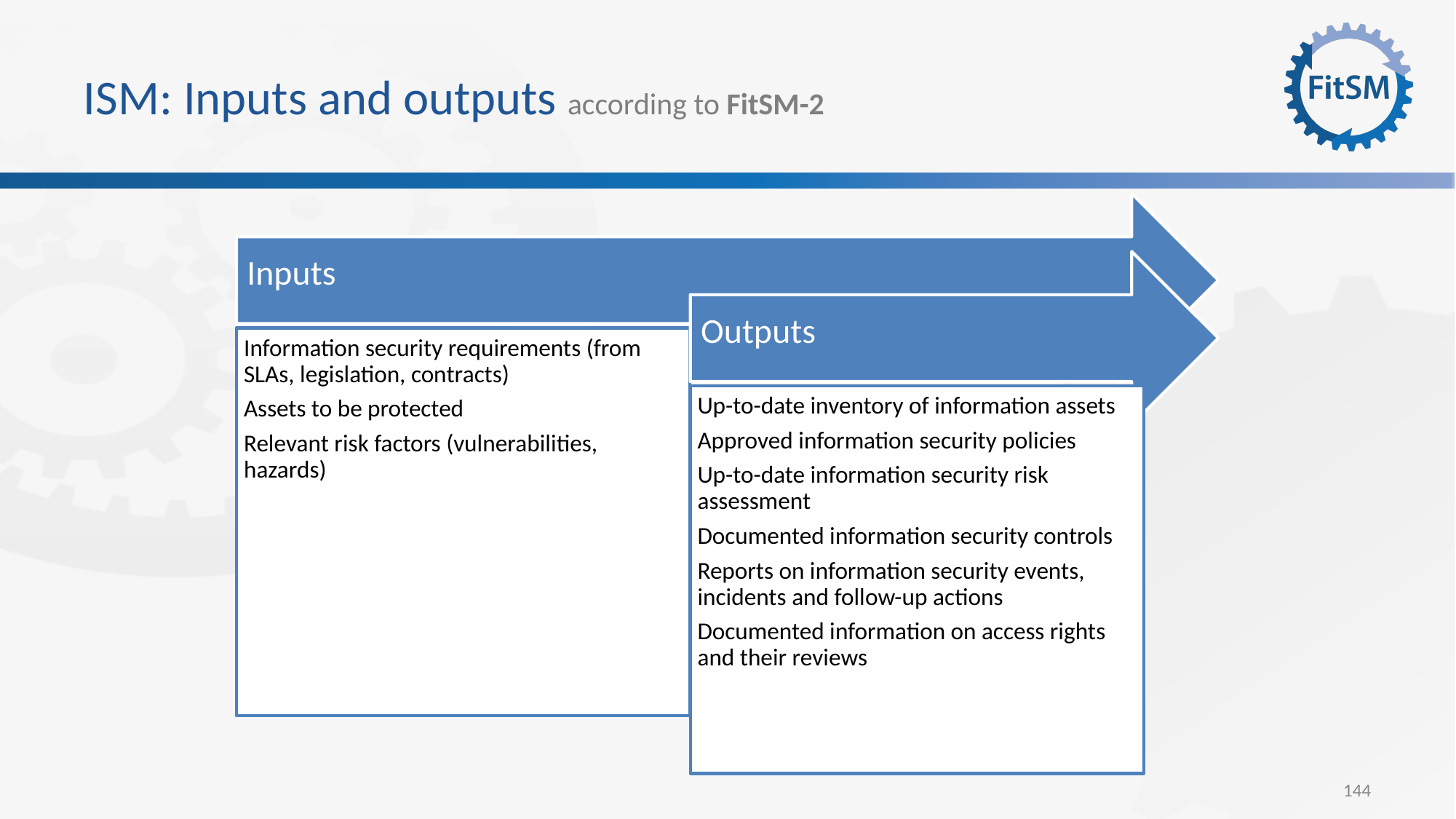

# ISM: Inputs and outputs according to FitSM-2

Inputs

Outputs

Information security requirements (from SLAs, legislation, contracts)
Assets to be protected
Relevant risk factors (vulnerabilities, hazards)

Up-to-date inventory of information assets
Approved information security policies
Up-to-date information security risk assessment
Documented information security controls
Reports on information security events, incidents and follow-up actions
Documented information on access rights and their reviews
144